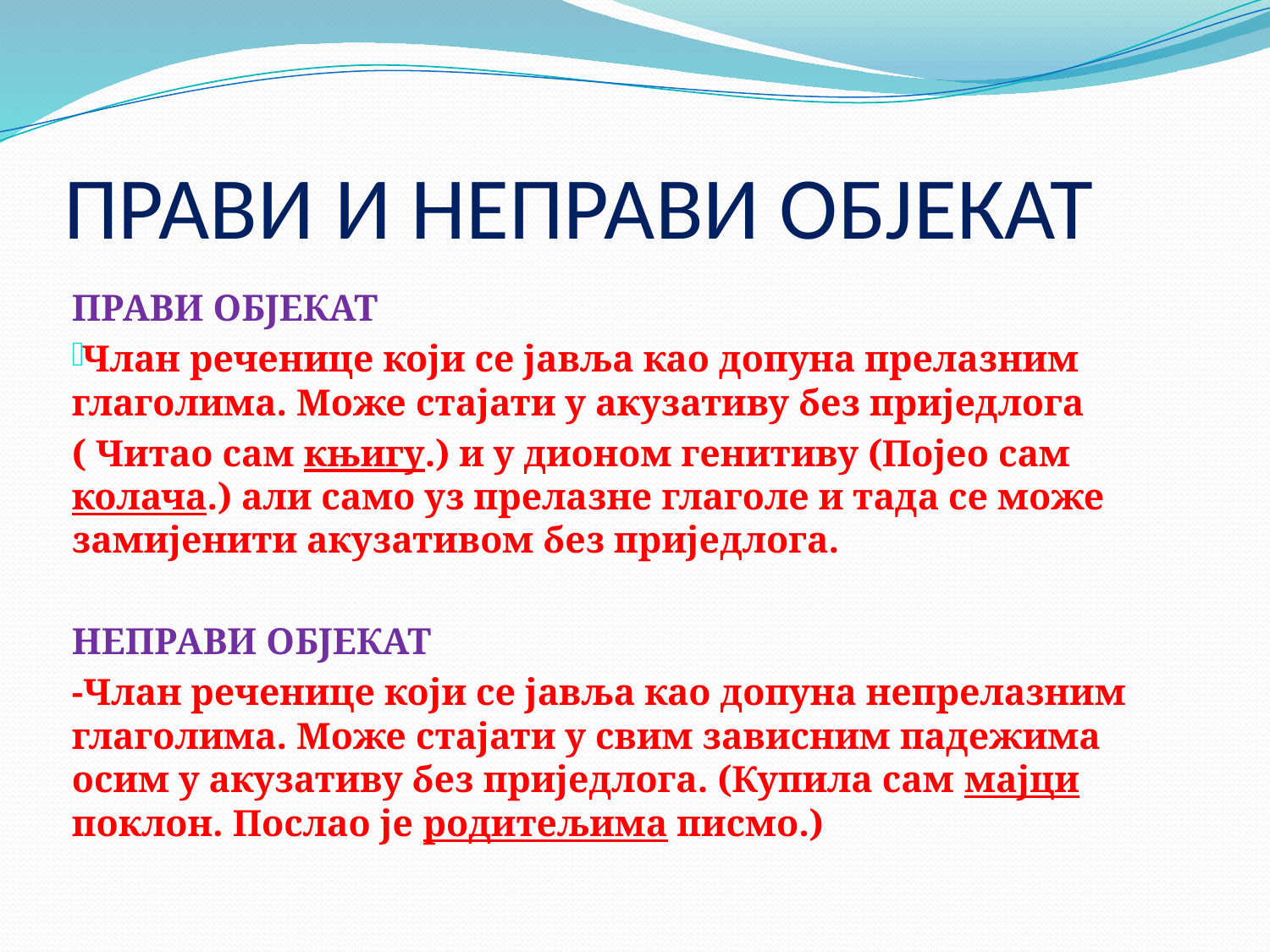

# ПРАВИ И НЕПРАВИ ОБЈЕКАТ

ПРАВИ ОБЈЕКАТ
Члан реченице који се јавља као допуна прелазним глаголима. Може стајати у акузативу без приједлога
( Читао сам књигу.) и у дионом генитиву (Појео сам колача.) али само уз прелазне глаголе и тада се може замијенити акузативом без приједлога.

НЕПРАВИ ОБЈЕКАТ
-Члан реченице који се јавља као допуна непрелазним глаголима. Може стајати у свим зависним падежима осим у акузативу без приједлога. (Купила сам мајци поклон. Послао је родитељима писмо.)